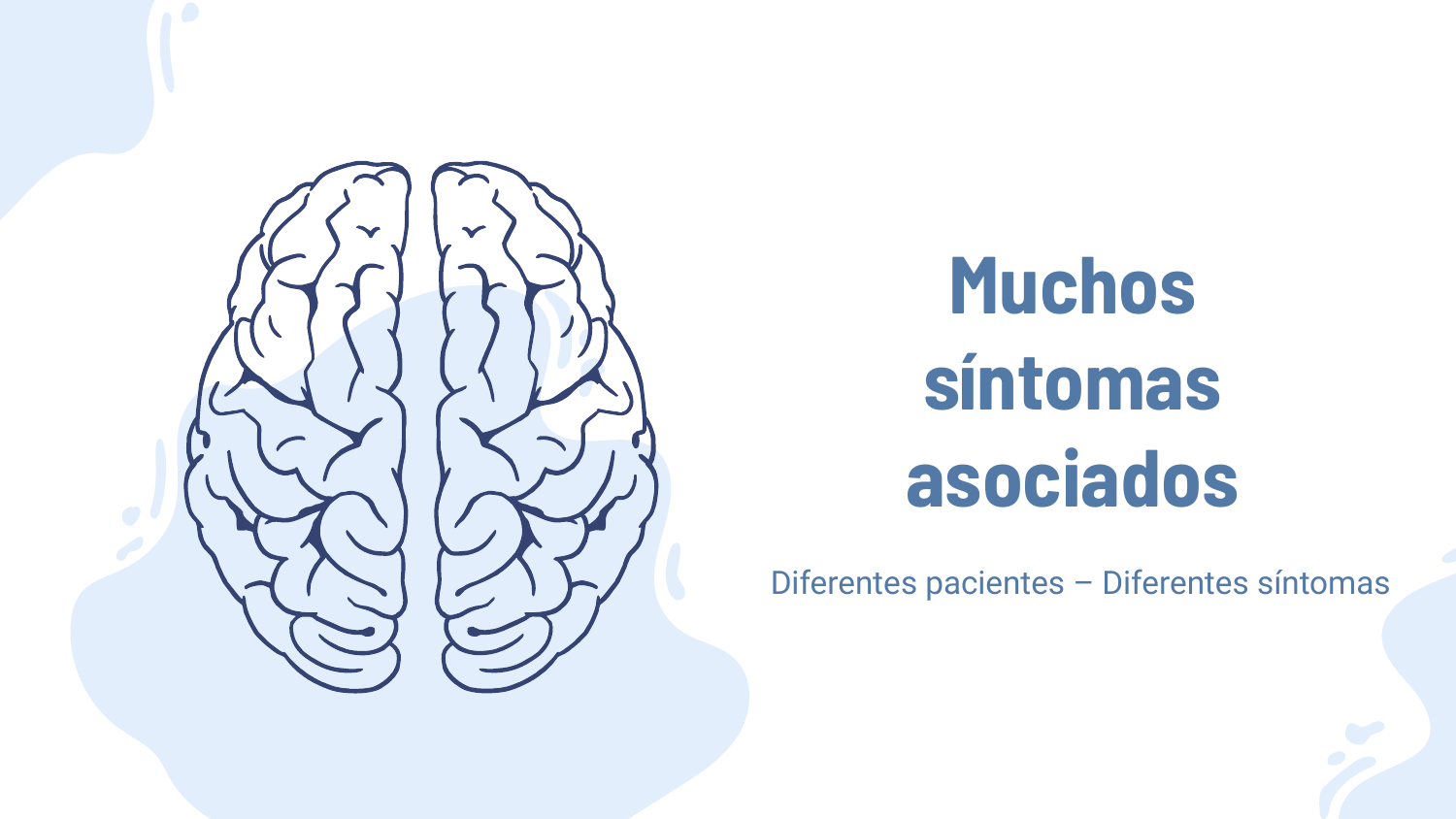

# Muchos síntomas asociados
Diferentes pacientes – Diferentes síntomas